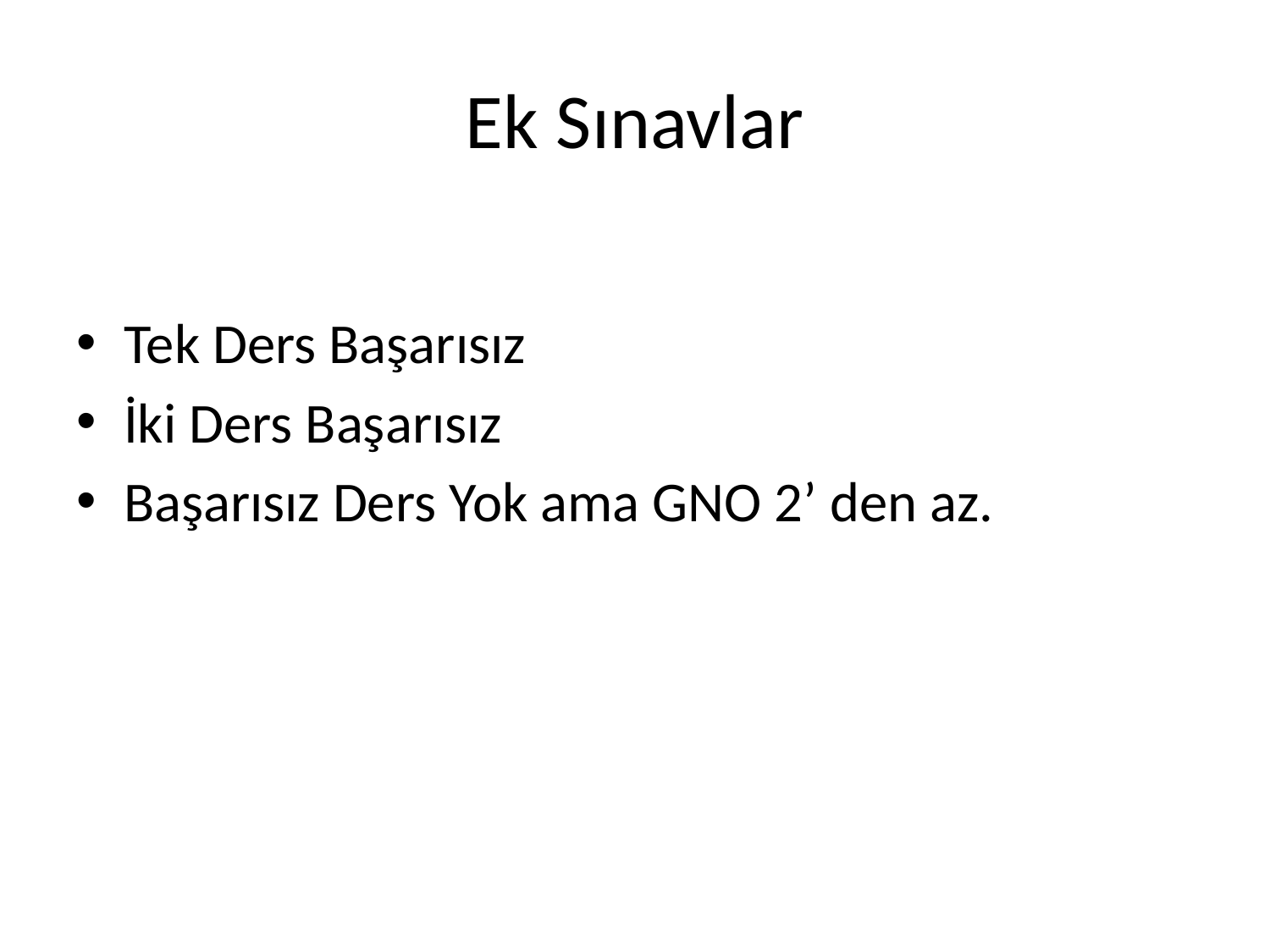

# Ek Sınavlar

Tek Ders Başarısız
İki Ders Başarısız
Başarısız Ders Yok ama GNO 2’ den az.